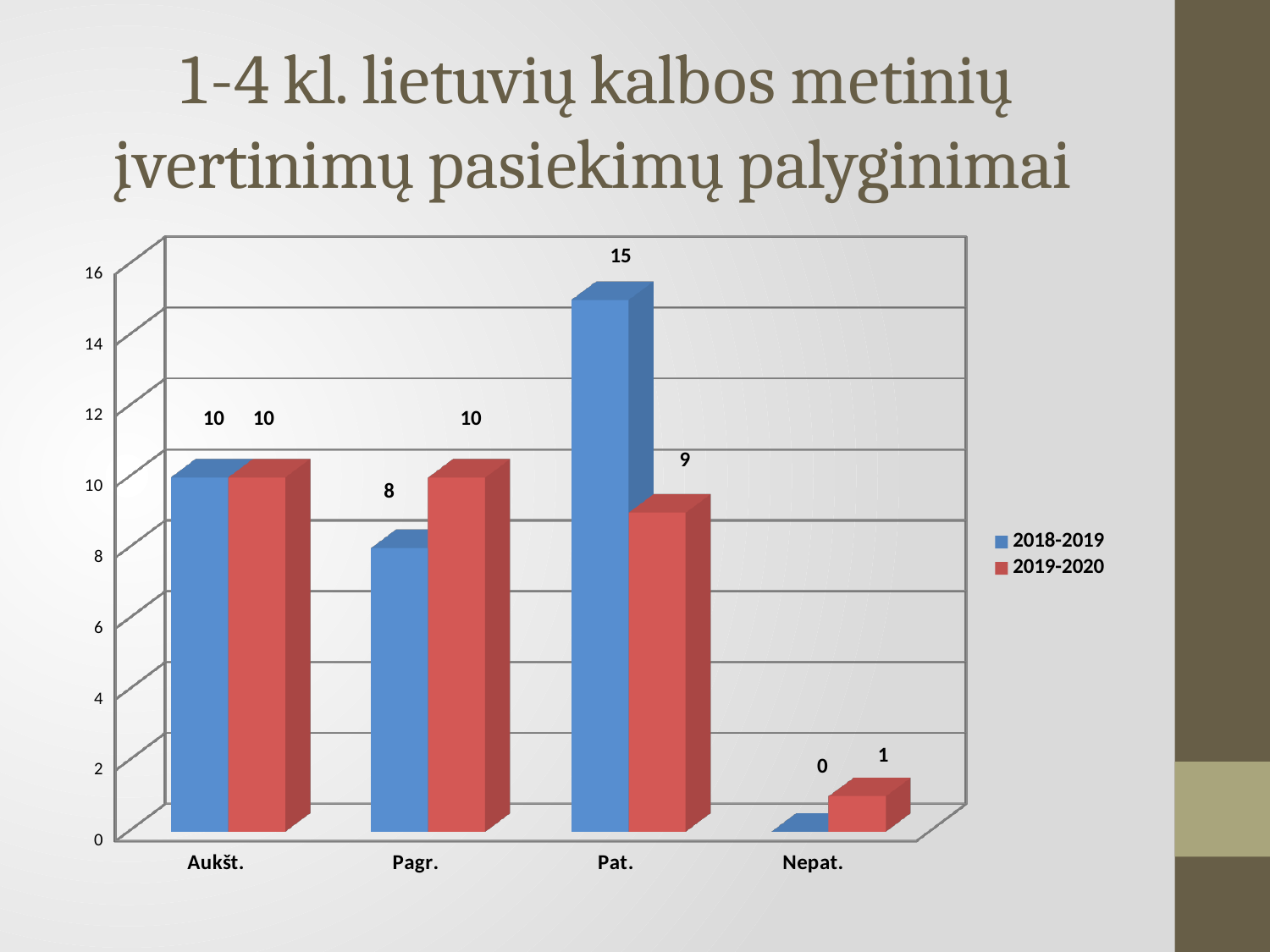

# 1-4 kl. lietuvių kalbos metinių įvertinimų pasiekimų palyginimai

[unsupported chart]